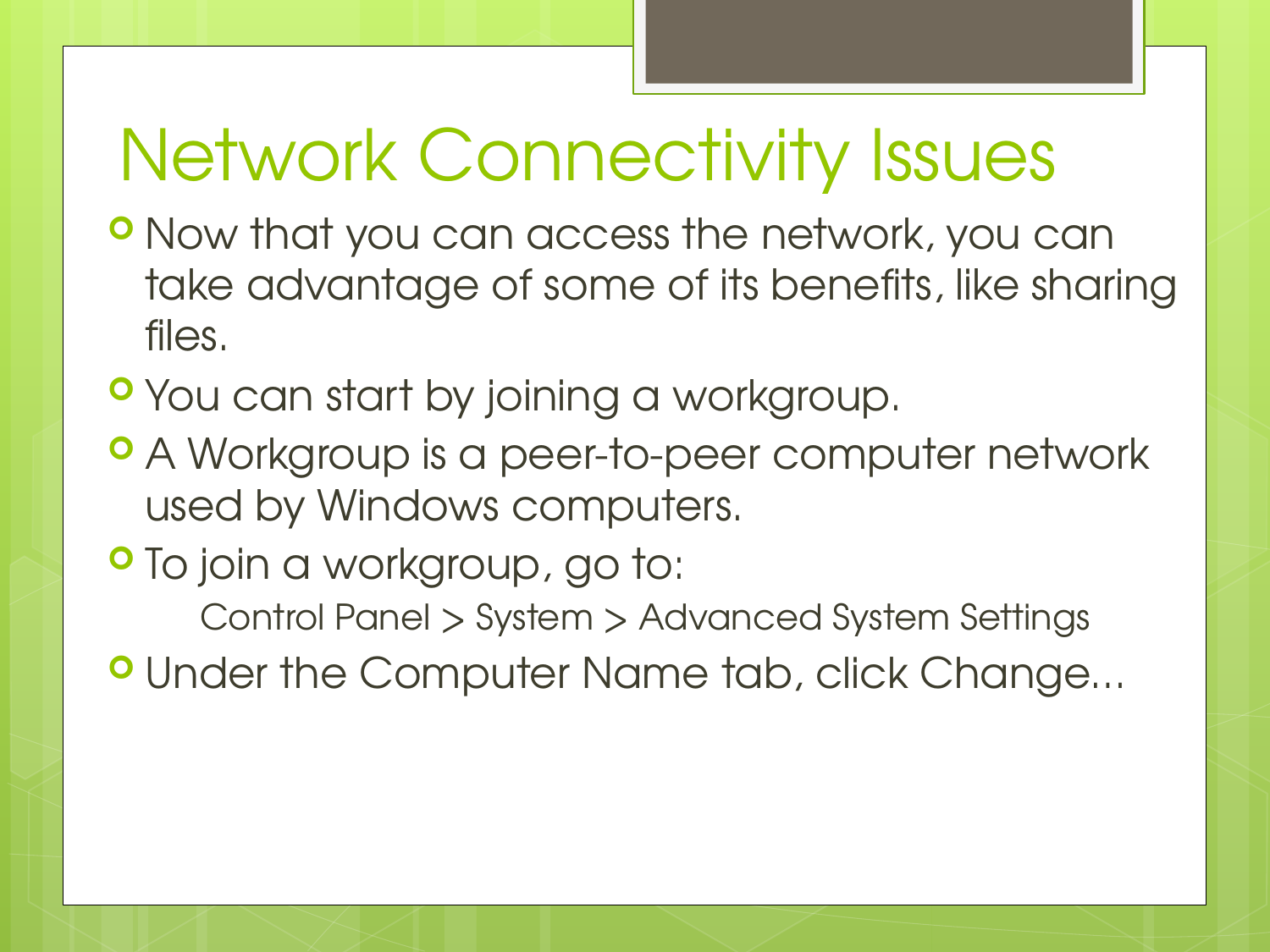

# Network Connectivity Issues
Now that you can access the network, you can take advantage of some of its benefits, like sharing files.
You can start by joining a workgroup.
A Workgroup is a peer-to-peer computer network used by Windows computers.
To join a workgroup, go to:
Control Panel > System > Advanced System Settings
Under the Computer Name tab, click Change…